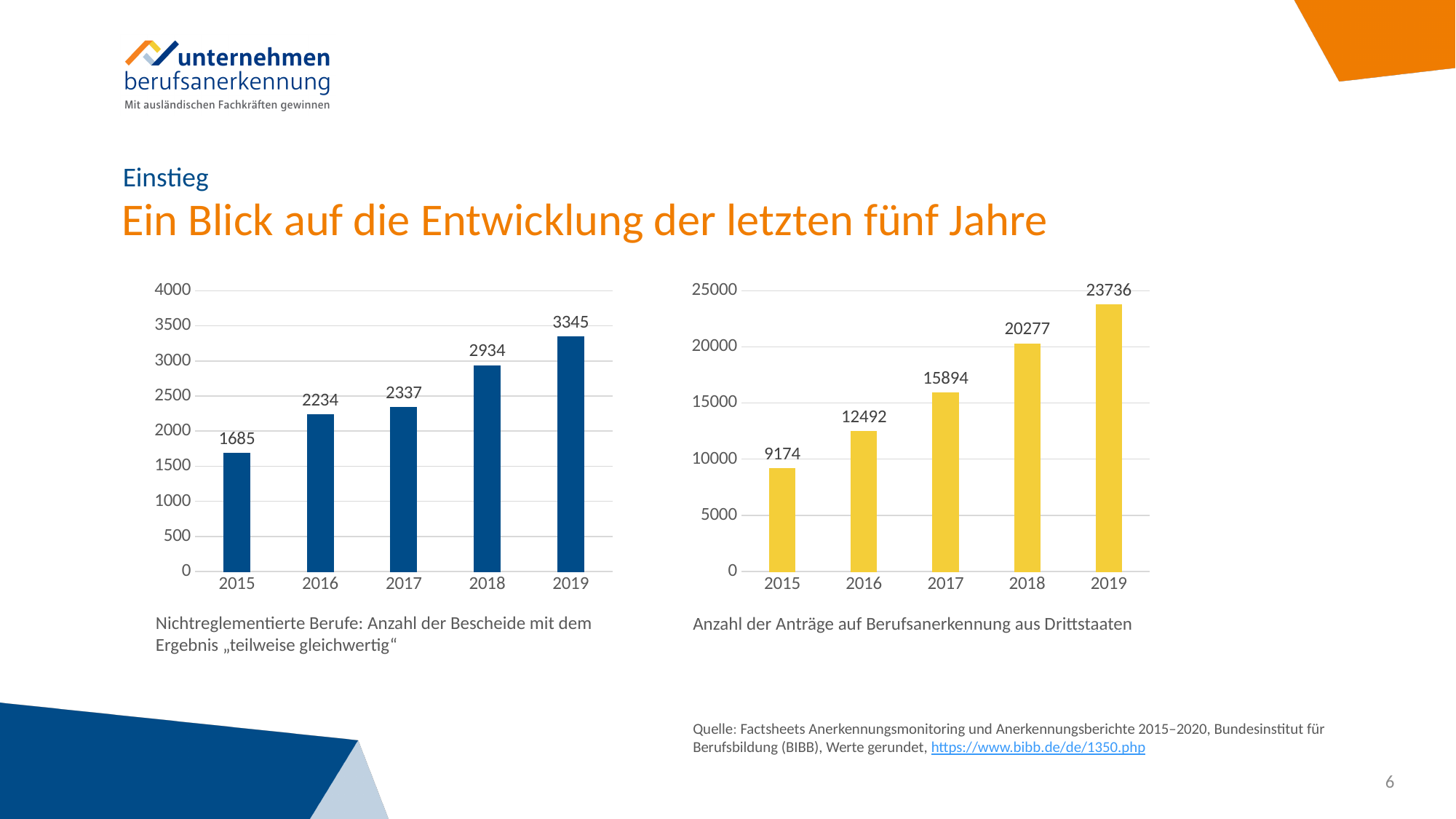

Einstieg
Ein Blick auf die Entwicklung der letzten fünf Jahre

### Chart

| Category | Spalte1 |
|---|---|
| 2015 | 1685.0 |
| 2016 | 2234.0 |
| 2017 | 2337.0 |
| 2018 | 2934.0 |
| 2019 | 3345.0 |

### Chart

| Category | Spalte1 |
|---|---|
| 2015 | 9174.0 |
| 2016 | 12492.0 |
| 2017 | 15894.0 |
| 2018 | 20277.0 |
| 2019 | 23736.0 |
Nichtreglementierte Berufe: Anzahl der Bescheide mit dem Ergebnis „teilweise gleichwertig“
Anzahl der Anträge auf Berufsanerkennung aus Drittstaaten
Quelle: Factsheets Anerkennungsmonitoring und Anerkennungsberichte 2015–2020, Bundesinstitut für Berufsbildung (BIBB), Werte gerundet, https://www.bibb.de/de/1350.php
6